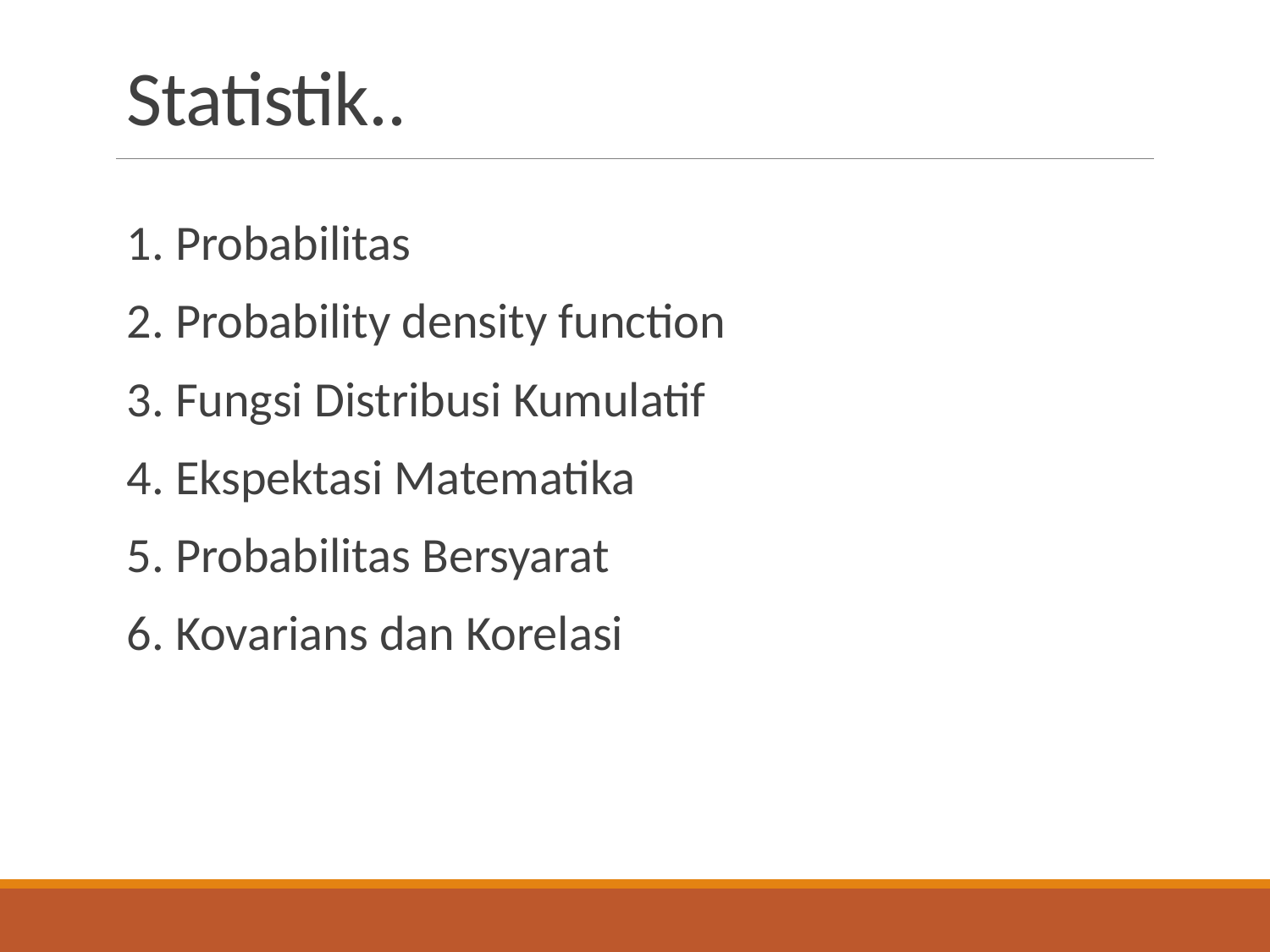

# Statistik..
1. Probabilitas
2. Probability density function
3. Fungsi Distribusi Kumulatif
4. Ekspektasi Matematika
5. Probabilitas Bersyarat
6. Kovarians dan Korelasi